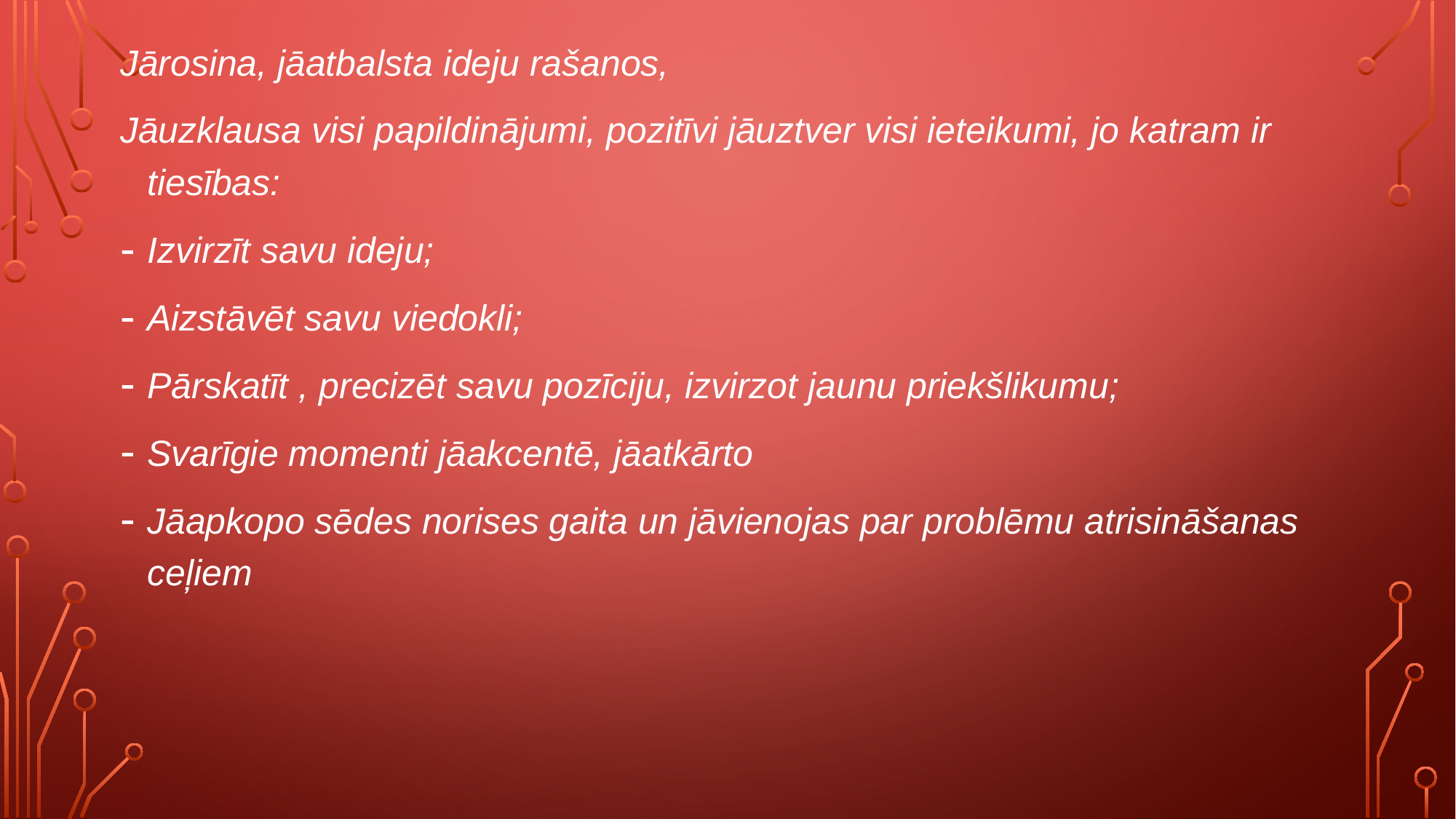

Jārosina, jāatbalsta ideju rašanos,
Jāuzklausa visi papildinājumi, pozitīvi jāuztver visi ieteikumi, jo katram ir tiesības:
Izvirzīt savu ideju;
Aizstāvēt savu viedokli;
Pārskatīt , precizēt savu pozīciju, izvirzot jaunu priekšlikumu;
Svarīgie momenti jāakcentē, jāatkārto
Jāapkopo sēdes norises gaita un jāvienojas par problēmu atrisināšanas ceļiem